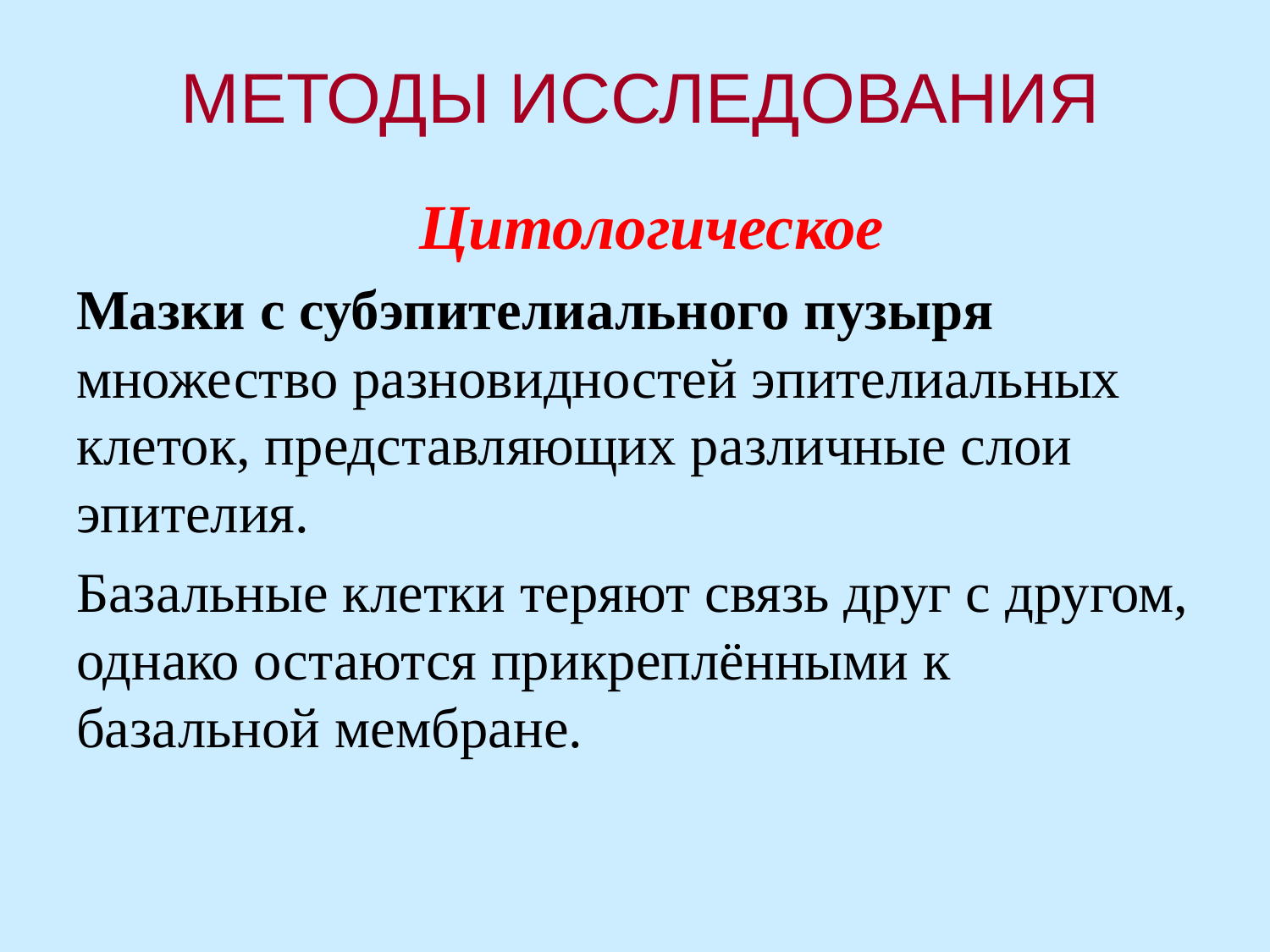

# МЕТОДЫ ИССЛЕДОВАНИЯ
    Цитологическое
Мазки с субэпителиального пузыря множество разновидностей эпителиальных клеток, представляющих различные слои эпителия.
Базальные клетки теряют связь друг с другом, однако остаются прикреплёнными к базальной мембране.